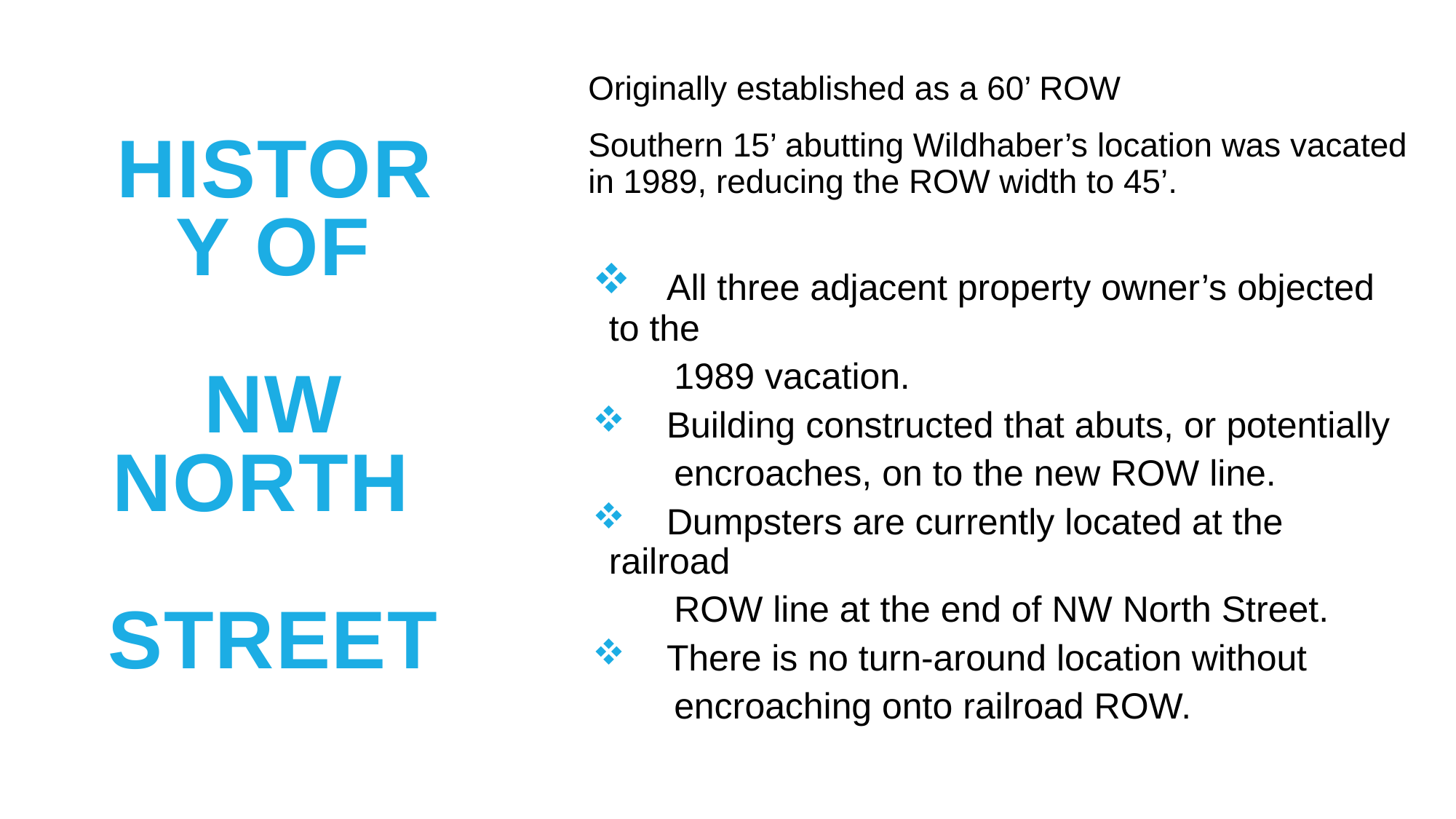

Originally established as a 60’ ROW
Southern 15’ abutting Wildhaber’s location was vacated in 1989, reducing the ROW width to 45’.

   All three adjacent property owner’s objected to the
        1989 vacation.
    Building constructed that abuts, or potentially
        encroaches, on to the new ROW line.
    Dumpsters are currently located at the railroad
        ROW line at the end of NW North Street.
    There is no turn-around location without
        encroaching onto railroad ROW.

# History of NW North Street